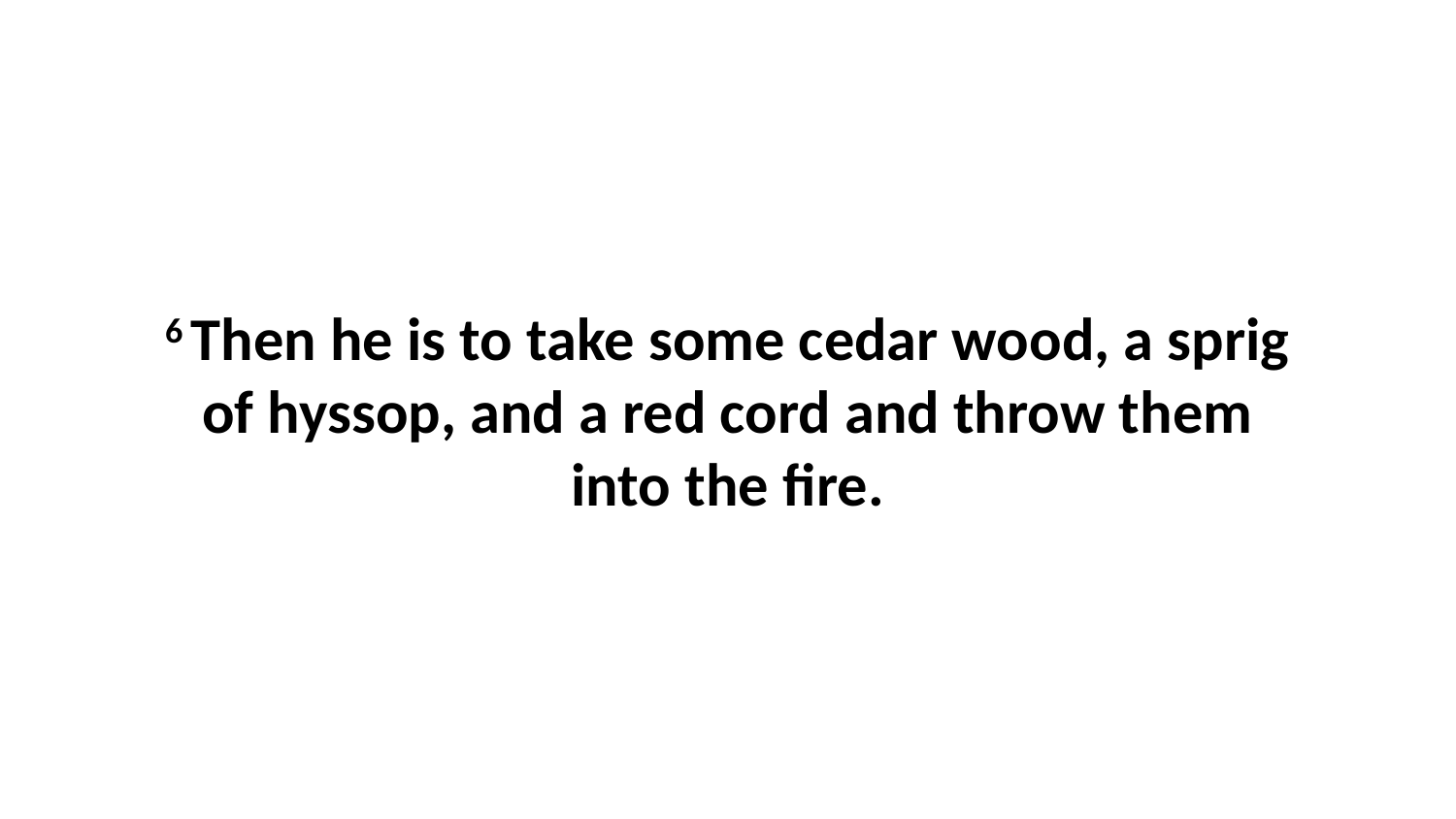

6 Then he is to take some cedar wood, a sprig of hyssop, and a red cord and throw them into the fire.